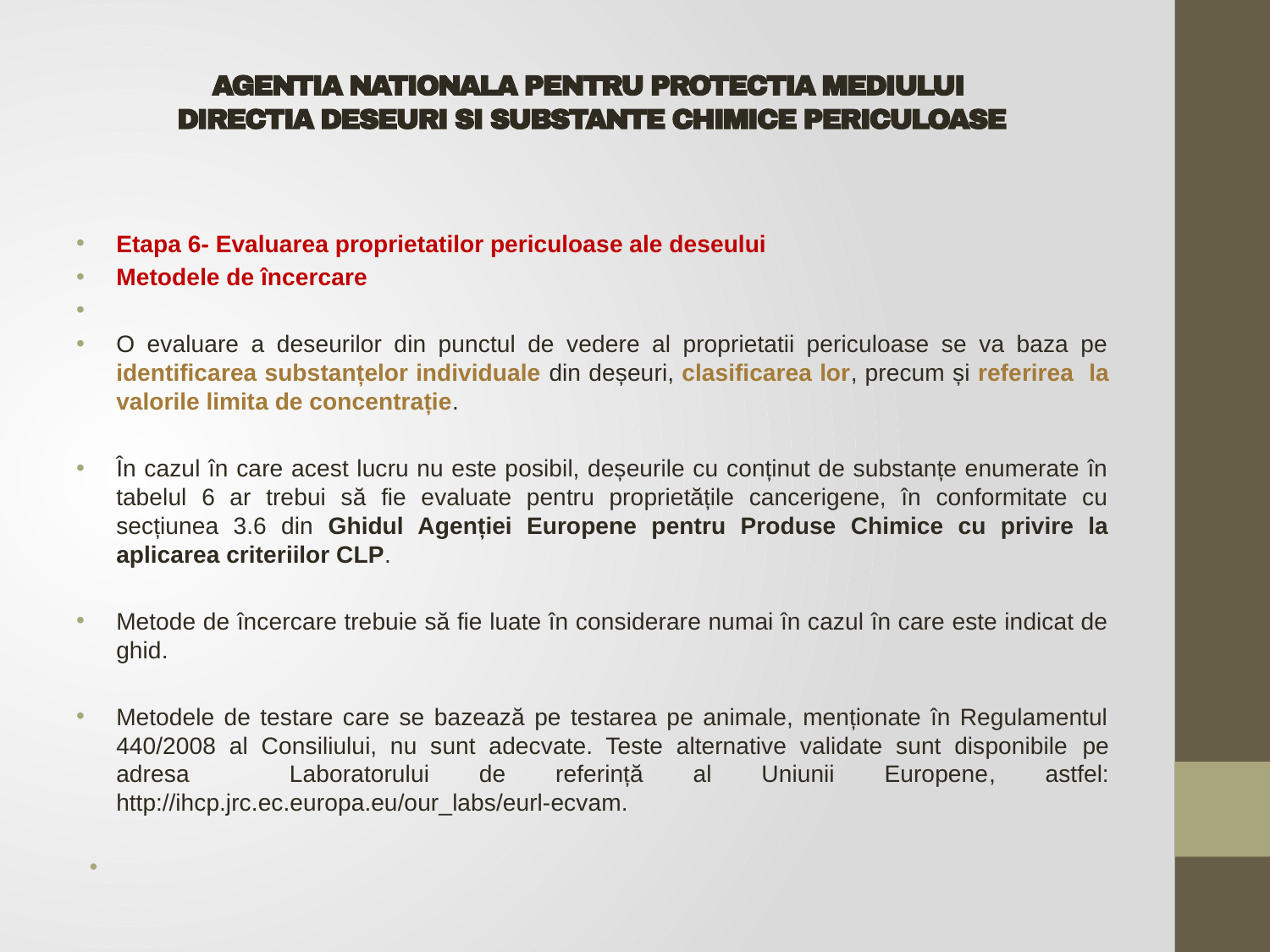

# AGENTIA NATIONALA PENTRU PROTECTIA MEDIULUI DIRECTIA DESEURI SI SUBSTANTE CHIMICE PERICULOASE
Etapa 6- Evaluarea proprietatilor periculoase ale deseului
Metodele de încercare

O evaluare a deseurilor din punctul de vedere al proprietatii periculoase se va baza pe identificarea substanțelor individuale din deșeuri, clasificarea lor, precum și referirea  la valorile limita de concentrație.

În cazul în care acest lucru nu este posibil, deșeurile cu conținut de substanțe enumerate în tabelul 6 ar trebui să fie evaluate pentru proprietățile cancerigene, în conformitate cu secțiunea 3.6 din Ghidul Agenției Europene pentru Produse Chimice cu privire la aplicarea criteriilor CLP.

Metode de încercare trebuie să fie luate în considerare numai în cazul în care este indicat de ghid.

Metodele de testare care se bazează pe testarea pe animale, menționate în Regulamentul 440/2008 al Consiliului, nu sunt adecvate. Teste alternative validate sunt disponibile pe adresa  Laboratorului de referință al Uniunii Europene, astfel: http://ihcp.jrc.ec.europa.eu/our_labs/eurl-ecvam.